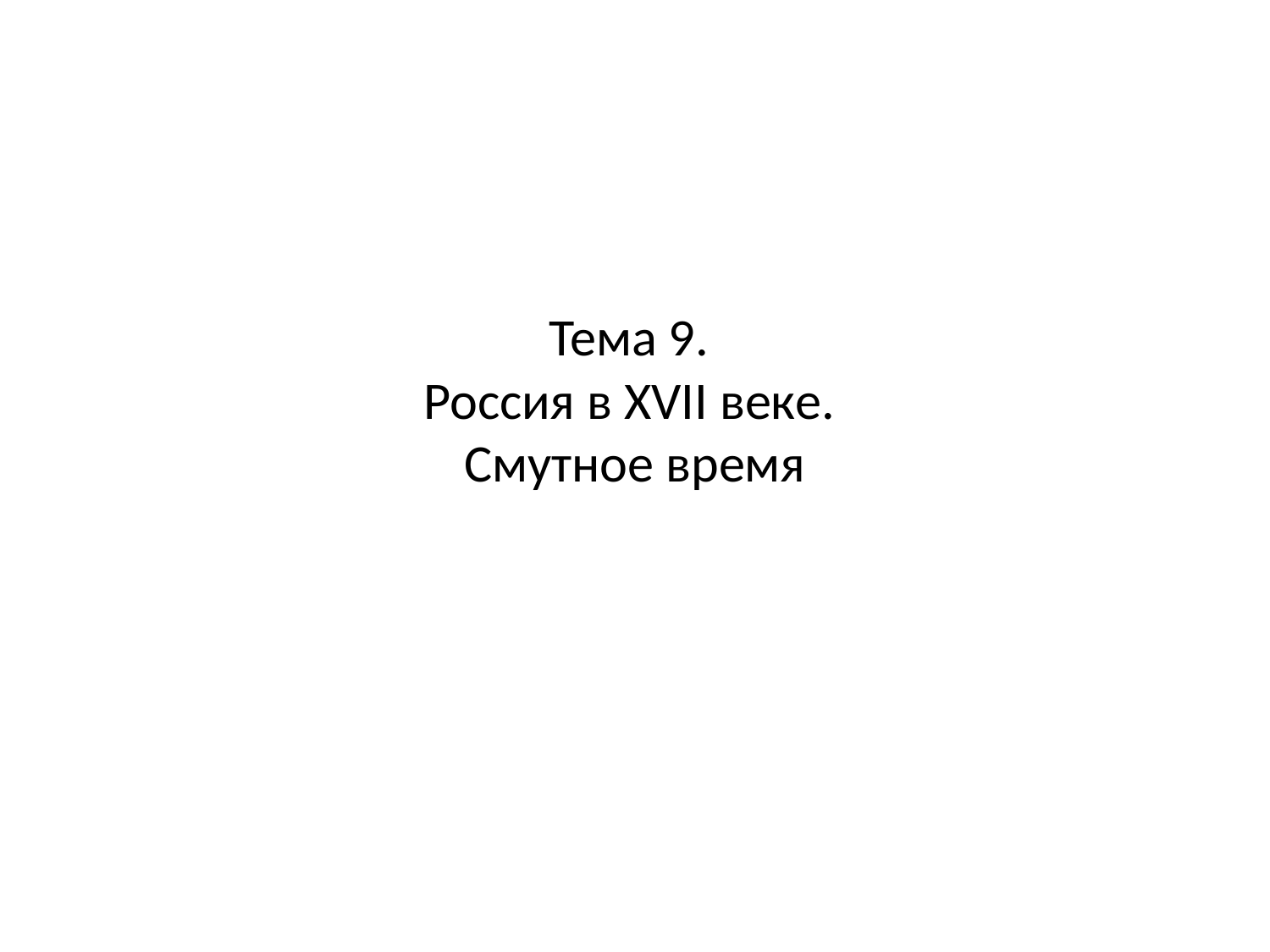

# Тема 9. Россия в XVII веке. Смутное время